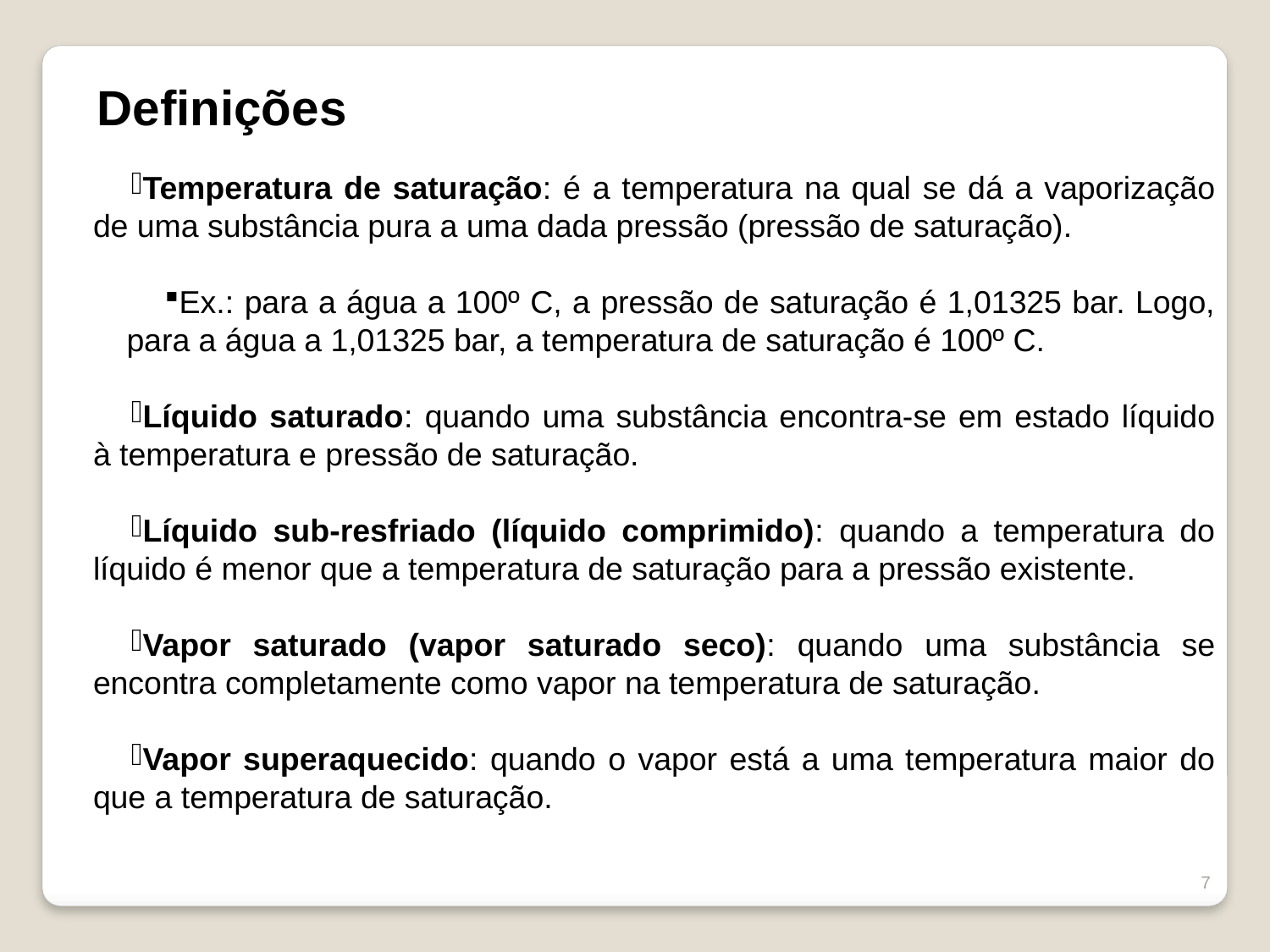

Definições
Temperatura de saturação: é a temperatura na qual se dá a vaporização de uma substância pura a uma dada pressão (pressão de saturação).

Ex.: para a água a 100º C, a pressão de saturação é 1,01325 bar. Logo, para a água a 1,01325 bar, a temperatura de saturação é 100º C.

Líquido saturado: quando uma substância encontra-se em estado líquido à temperatura e pressão de saturação.

Líquido sub-resfriado (líquido comprimido): quando a temperatura do líquido é menor que a temperatura de saturação para a pressão existente.

Vapor saturado (vapor saturado seco): quando uma substância se encontra completamente como vapor na temperatura de saturação.

Vapor superaquecido: quando o vapor está a uma temperatura maior do que a temperatura de saturação.

7